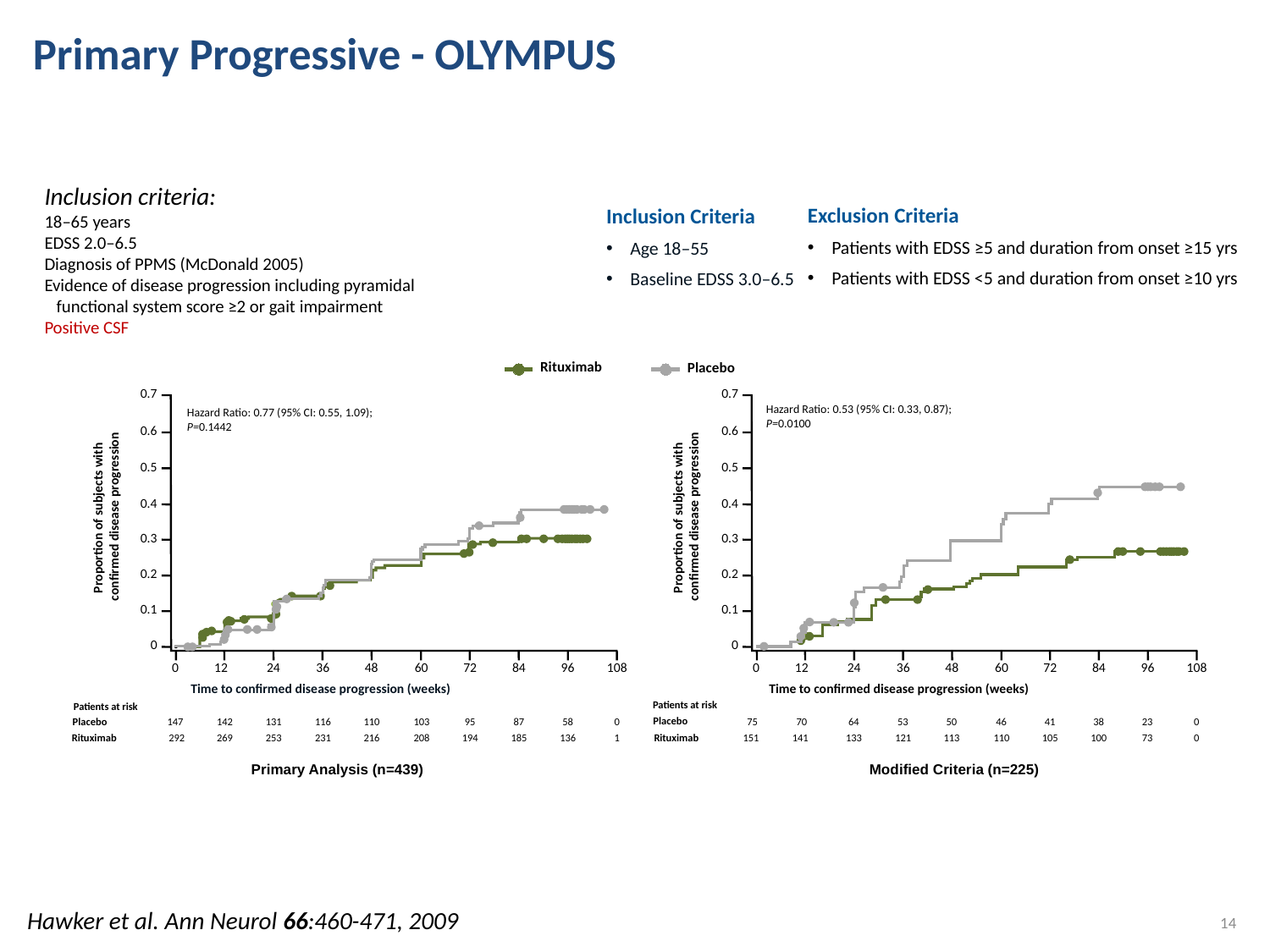

Primary Progressive - OLYMPUS
Inclusion criteria:
18–65 years
EDSS 2.0–6.5
Diagnosis of PPMS (McDonald 2005)
Evidence of disease progression including pyramidal functional system score ≥2 or gait impairment
Positive CSF
Exclusion Criteria
Patients with EDSS ≥5 and duration from onset ≥15 yrs
Patients with EDSS <5 and duration from onset ≥10 yrs
Inclusion Criteria
Age 18–55
Baseline EDSS 3.0–6.5
Rituximab
Placebo

0.7
0.6
0.5
0.4
0.3
0.2
0.1
0
0.7
0.6
0.5
0.4
0.3
0.2
0.1
0

Hazard Ratio: 0.53 (95% CI: 0.33, 0.87);
P=0.0100
Hazard Ratio: 0.77 (95% CI: 0.55, 1.09);
P=0.1442

Proportion of subjects with
confirmed disease progression
Proportion of subjects with
confirmed disease progression

0
12
24
36
48
60
72
84
96
108
0
12
24
36
48
60
72
84
96
108
Time to confirmed disease progression (weeks)
Time to confirmed disease progression (weeks)
Patients at risk
Patients at risk
Placebo
147
142
131
116
110
103
95
87
58
0
Rituximab
292
269
253
231
216
208
194
185
136
1
Placebo
75
70
64
53
50
46
41
38
23
0
Rituximab
151
141
133
121
113
110
105
100
73
0
Primary Analysis (n=439)
Modified Criteria (n=225)
Hawker et al. Ann Neurol 66:460-471, 2009
14